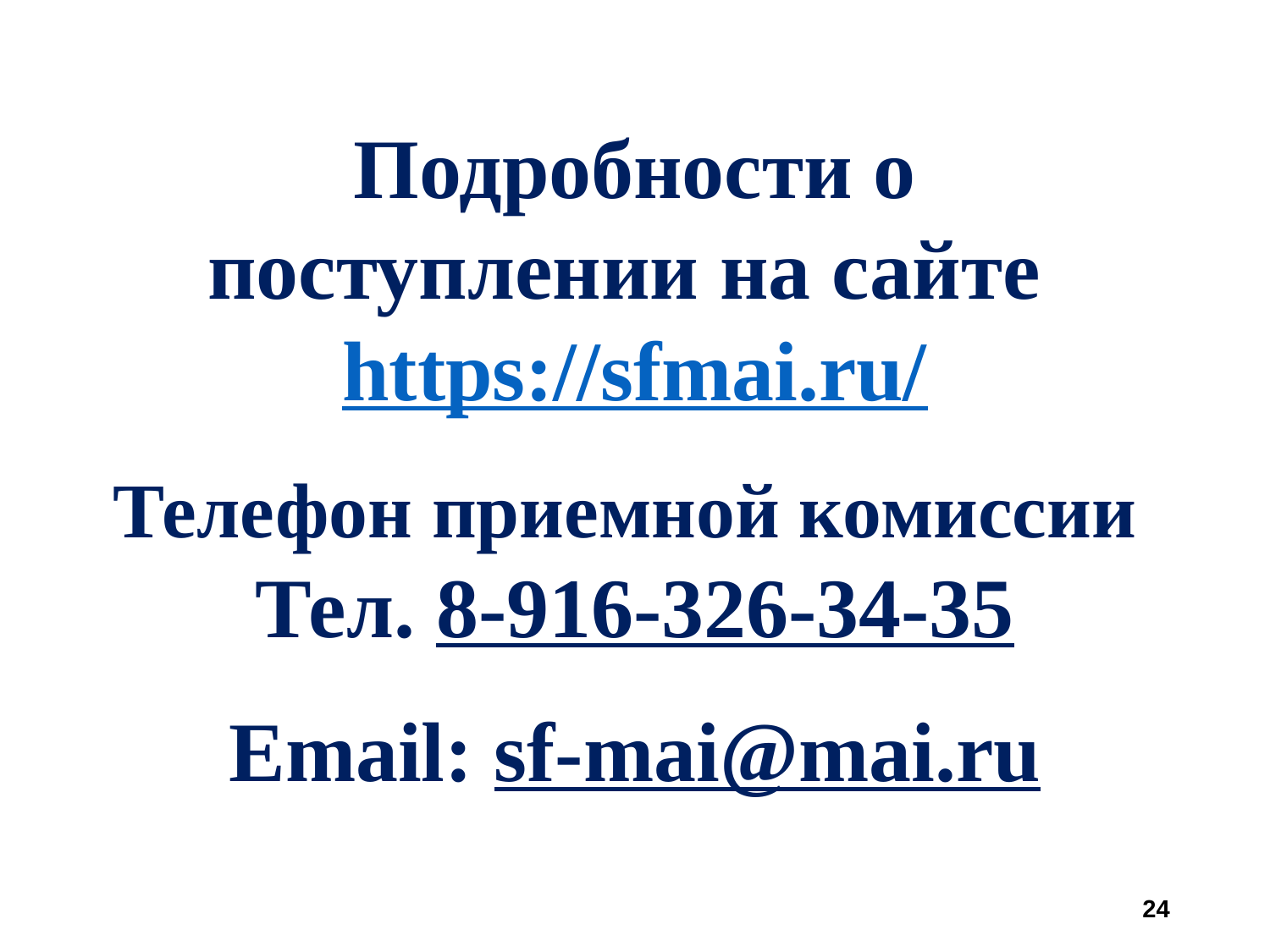

Подробности о поступлении на сайте https://sfmai.ru/

Телефон приемной комиссии
Тел. 8-916-326-34-35

Email: sf-mai@mai.ru

24